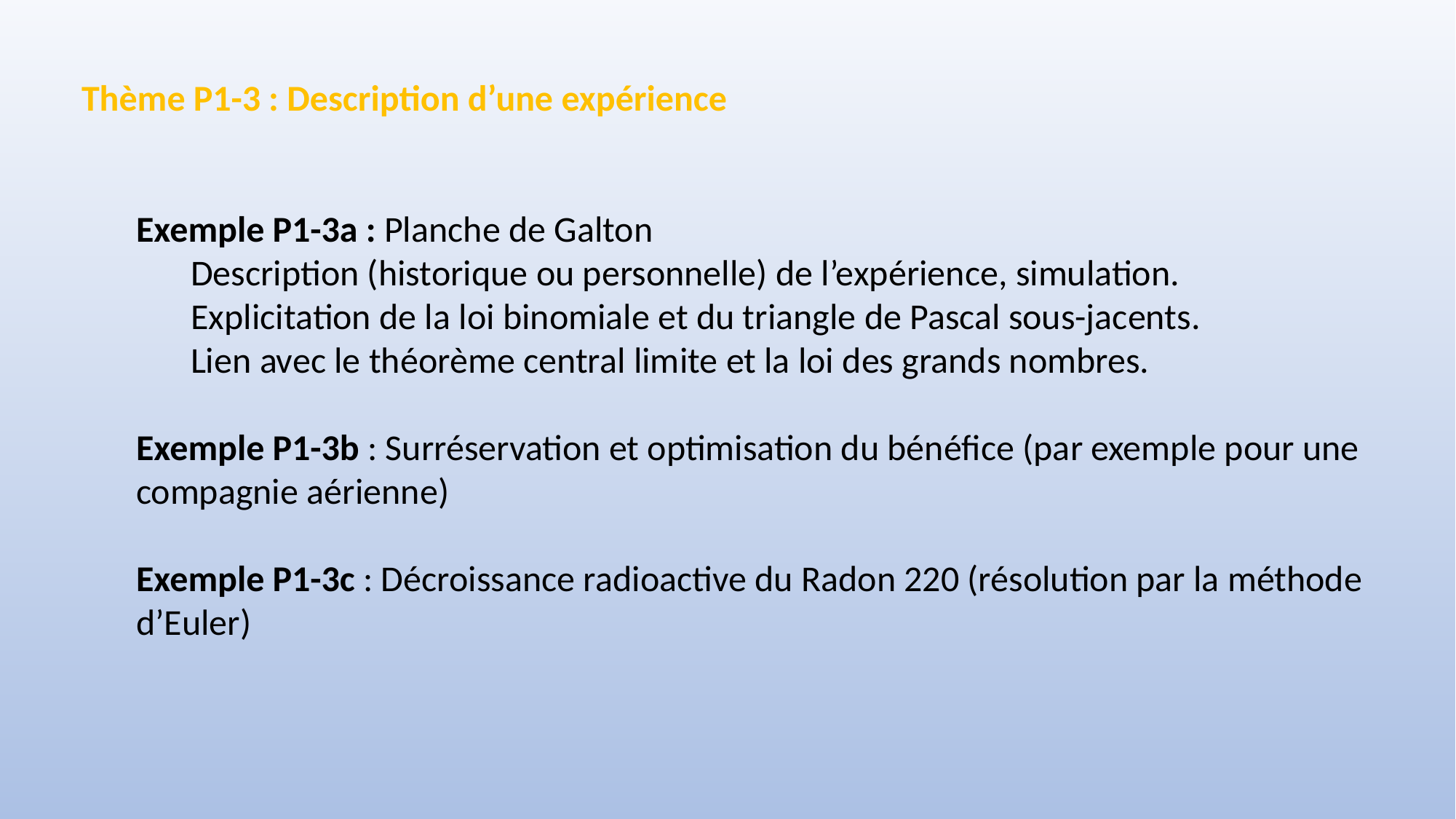

Thème P1-3 : Description d’une expérience

Exemple P1-3a : Planche de Galton
Description (historique ou personnelle) de l’expérience, simulation.
Explicitation de la loi binomiale et du triangle de Pascal sous-jacents.
Lien avec le théorème central limite et la loi des grands nombres.

Exemple P1-3b : Surréservation et optimisation du bénéfice (par exemple pour une compagnie aérienne)

Exemple P1-3c : Décroissance radioactive du Radon 220 (résolution par la méthode d’Euler)